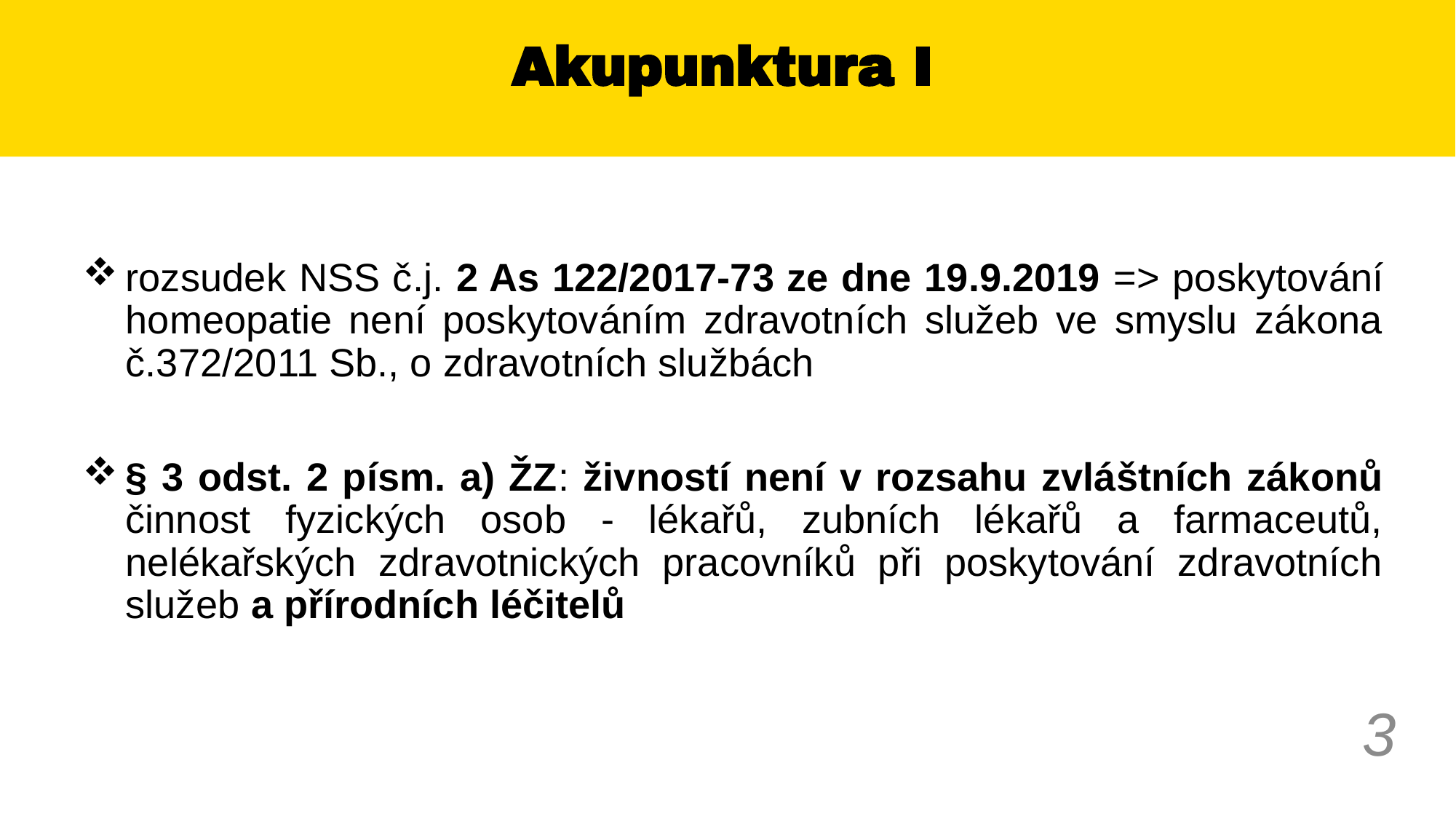

# Akupunktura I

rozsudek NSS č.j. 2 As 122/2017-73 ze dne 19.9.2019 => poskytování homeopatie není poskytováním zdravotních služeb ve smyslu zákona č.372/2011 Sb., o zdravotních službách

§ 3 odst. 2 písm. a) ŽZ: živností není v rozsahu zvláštních zákonů činnost fyzických osob - lékařů, zubních lékařů a farmaceutů, nelékařských zdravotnických pracovníků při poskytování zdravotních služeb a přírodních léčitelů

3